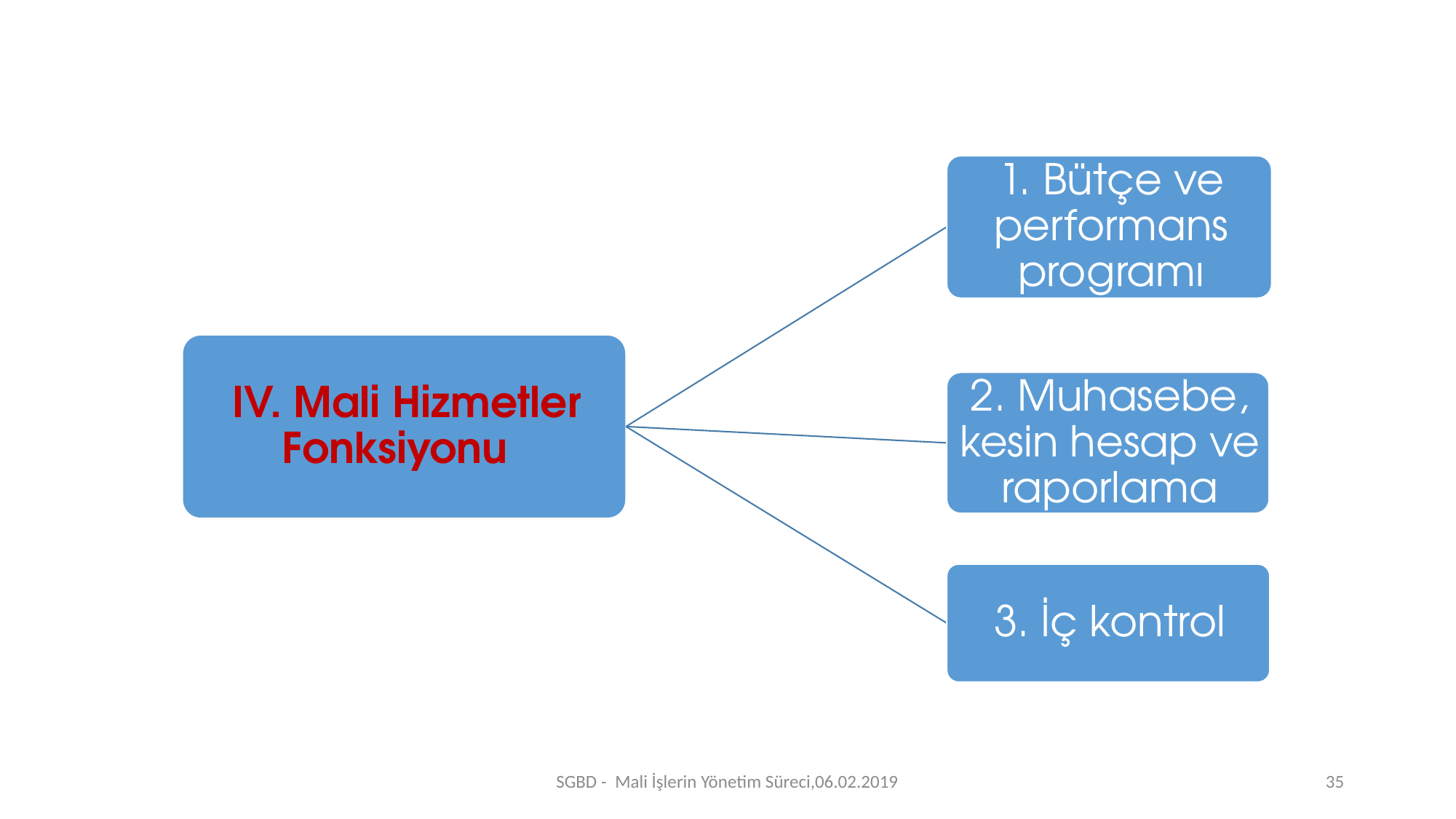

IV. Mali Hizmetler Fonksiyonu

1. Bütçe ve performans programı

2. Muhasebe, kesin hesap ve raporlama

3. İç kontrol
SGBD -  Mali İşlerin Yönetim Süreci,06.02.2019
35